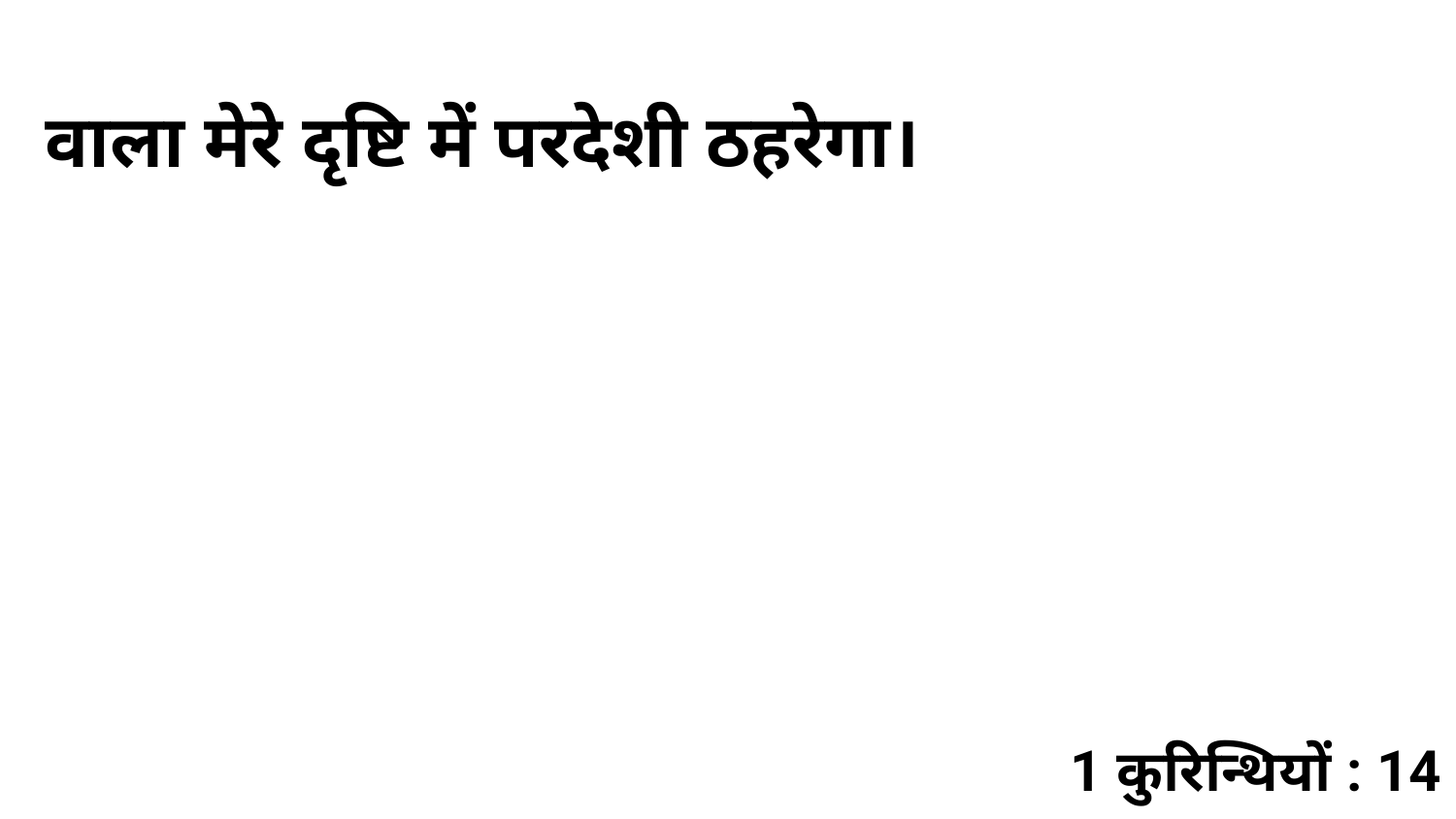

वाला मेरे दृष्टि में परदेशी ठहरेगा।
1 कुरिन्थियों : 14